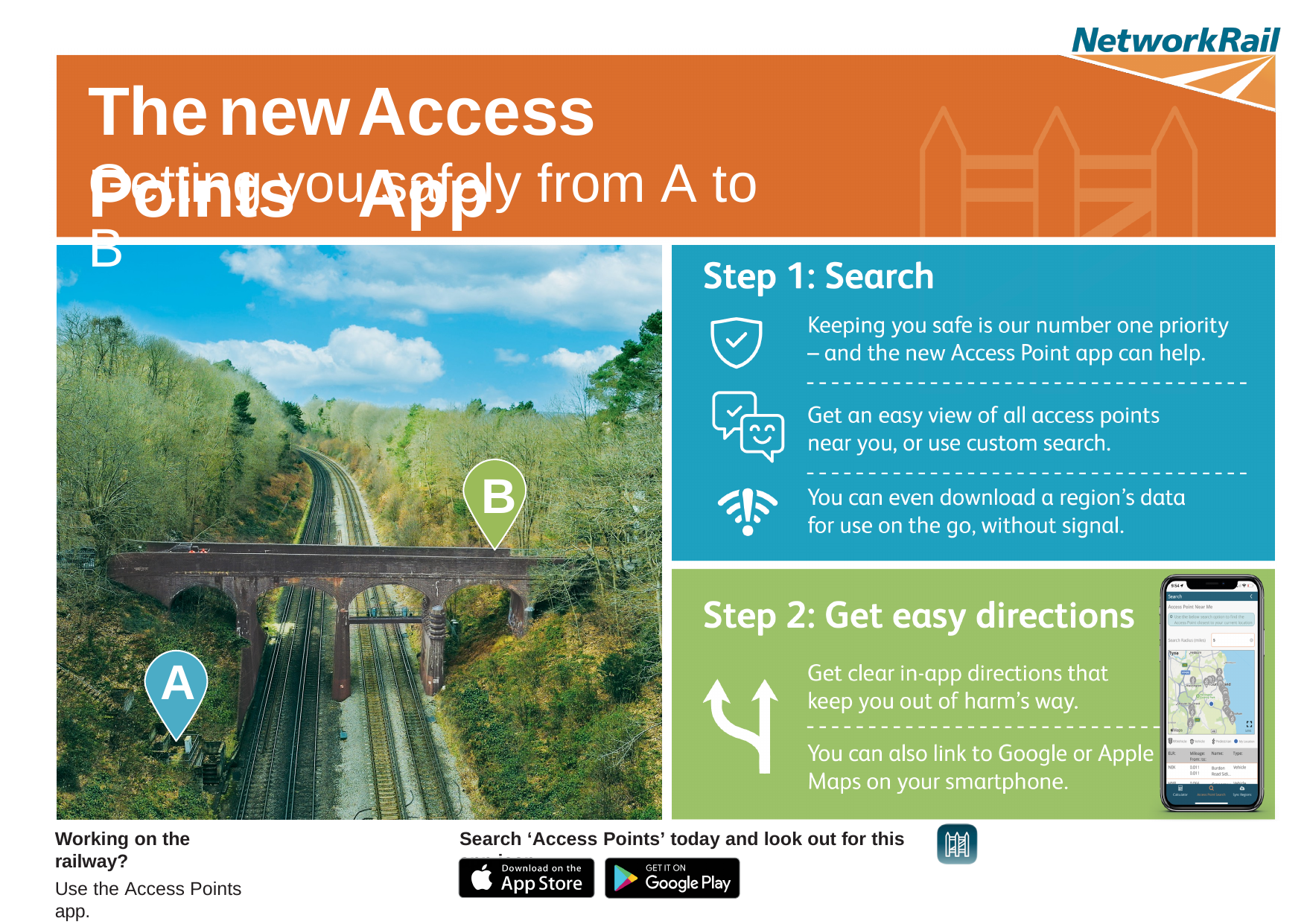

# The	new	Access	Points	App
Getting you safely from A to B

B
A